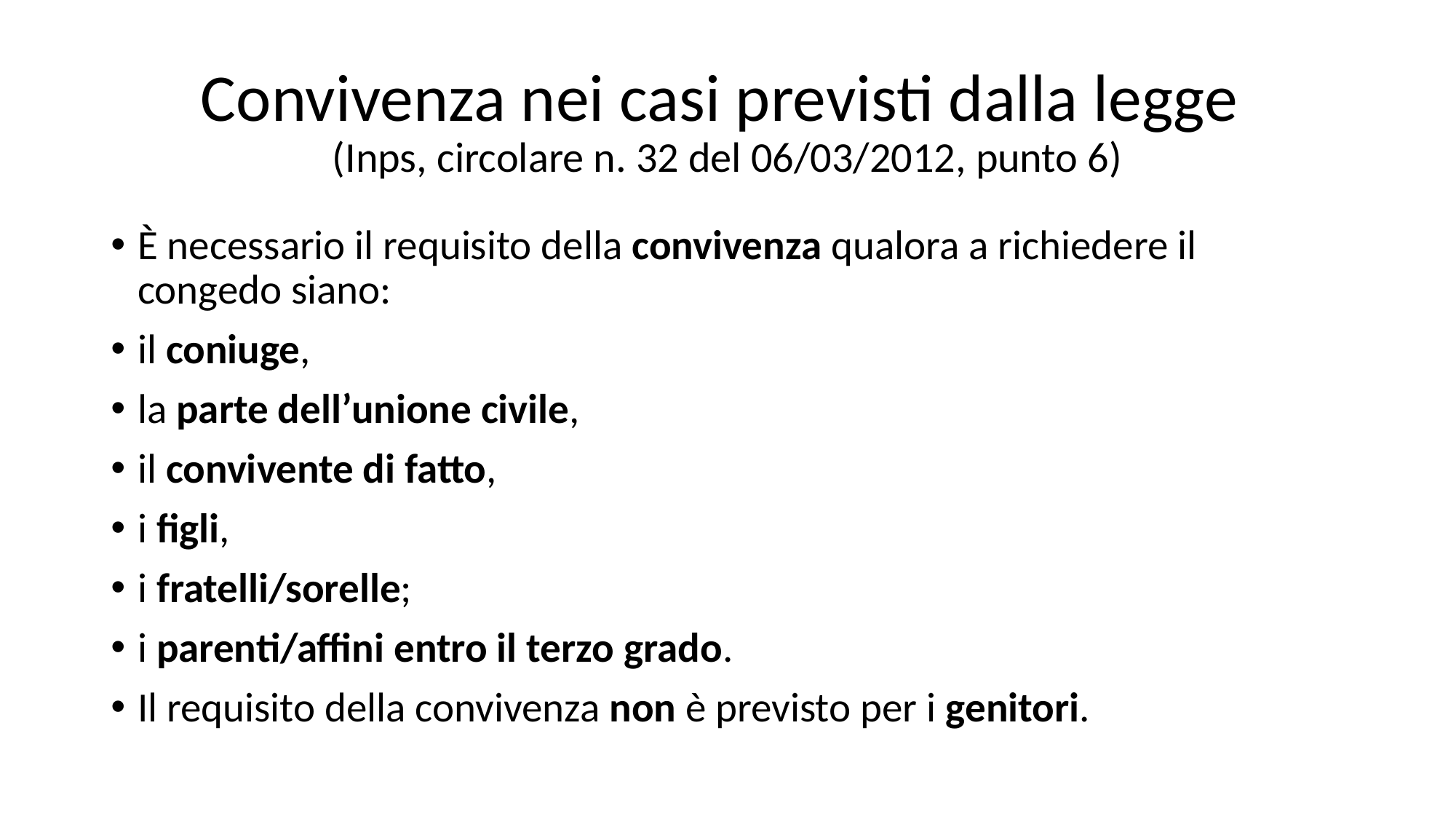

# Convivenza nei casi previsti dalla legge (Inps, circolare n. 32 del 06/03/2012, punto 6)
È necessario il requisito della convivenza qualora a richiedere il congedo siano:
il coniuge,
la parte dell’unione civile,
il convivente di fatto,
i figli,
i fratelli/sorelle;
i parenti/affini entro il terzo grado.
Il requisito della convivenza non è previsto per i genitori.